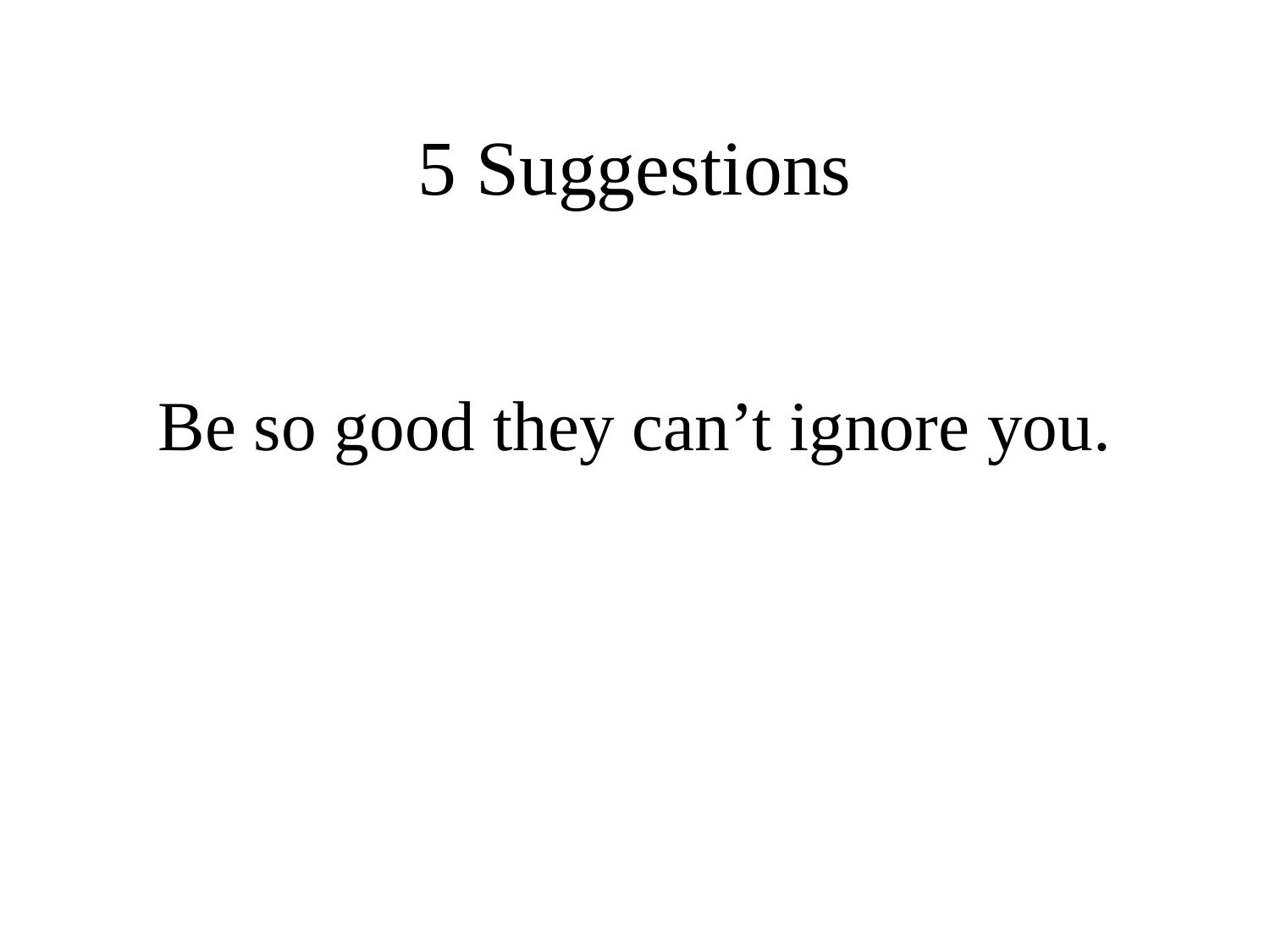

# 5 Suggestions

Be so good they can’t ignore you.